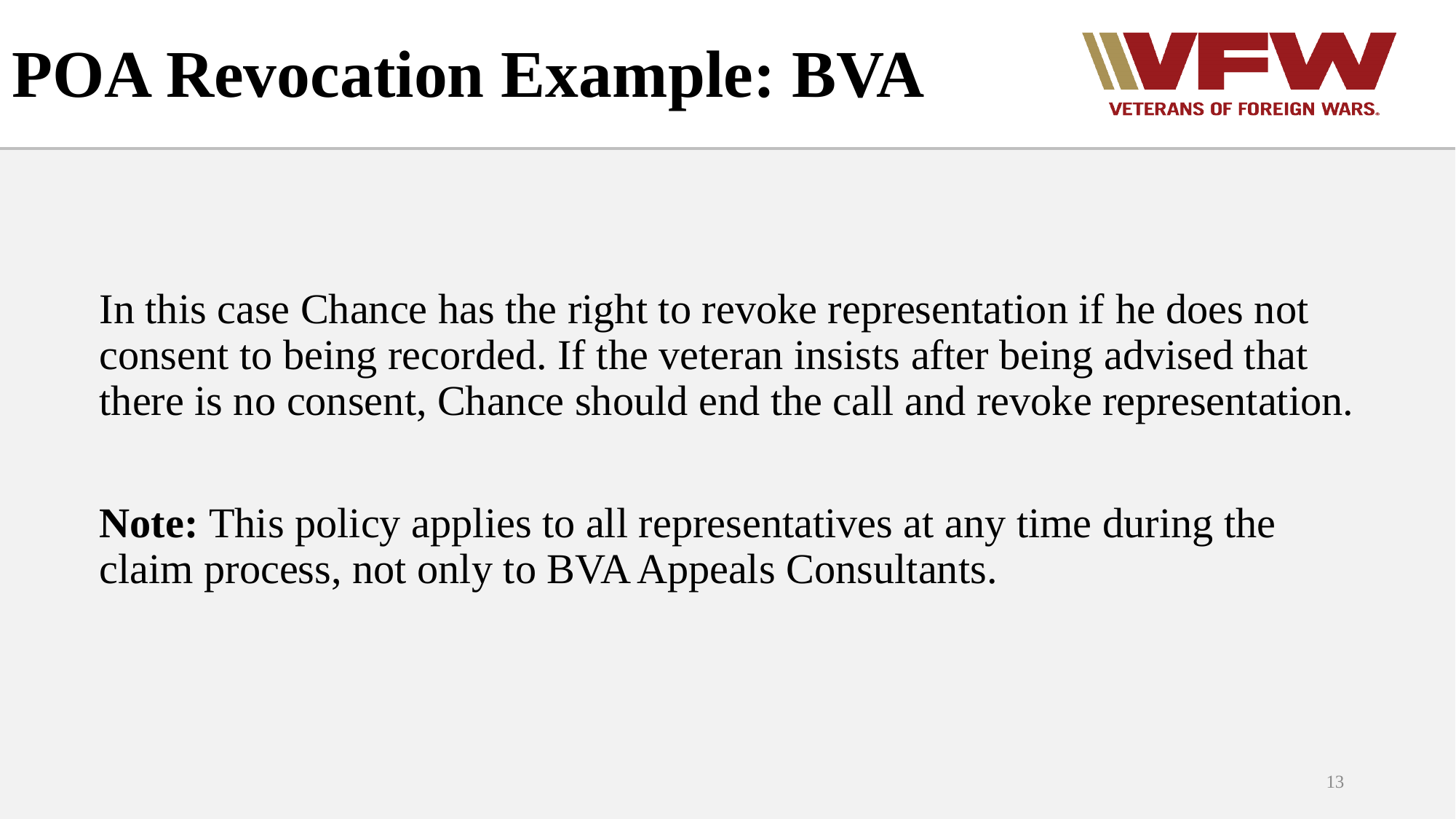

# POA Revocation Example: BVA

In this case Chance has the right to revoke representation if he does not consent to being recorded. If the veteran insists after being advised that there is no consent, Chance should end the call and revoke representation.

Note: This policy applies to all representatives at any time during the claim process, not only to BVA Appeals Consultants.

13